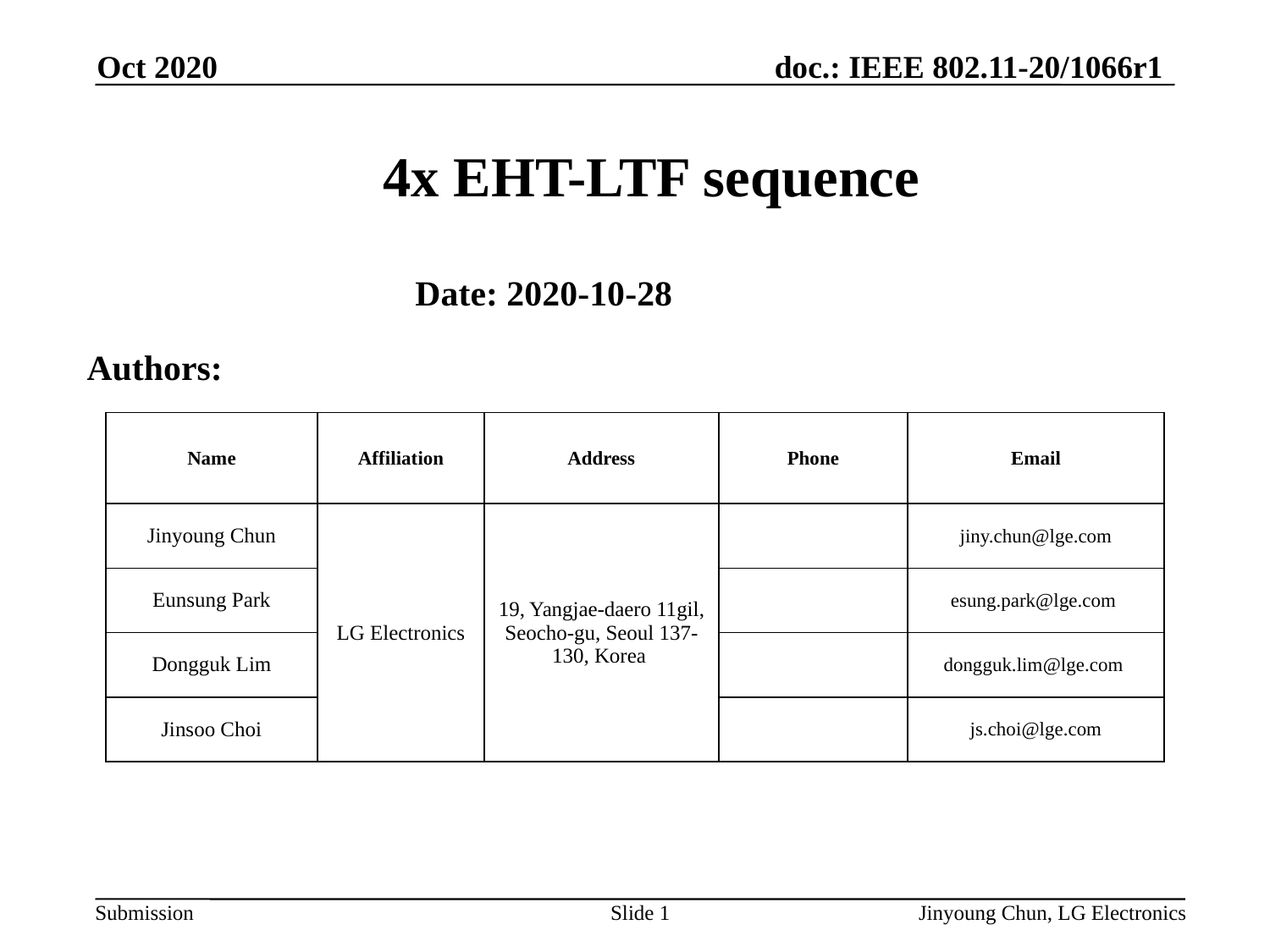

Oct 2020
# 4x EHT-LTF sequence
Slide 1
Jinyoung Chun, LG Electronics